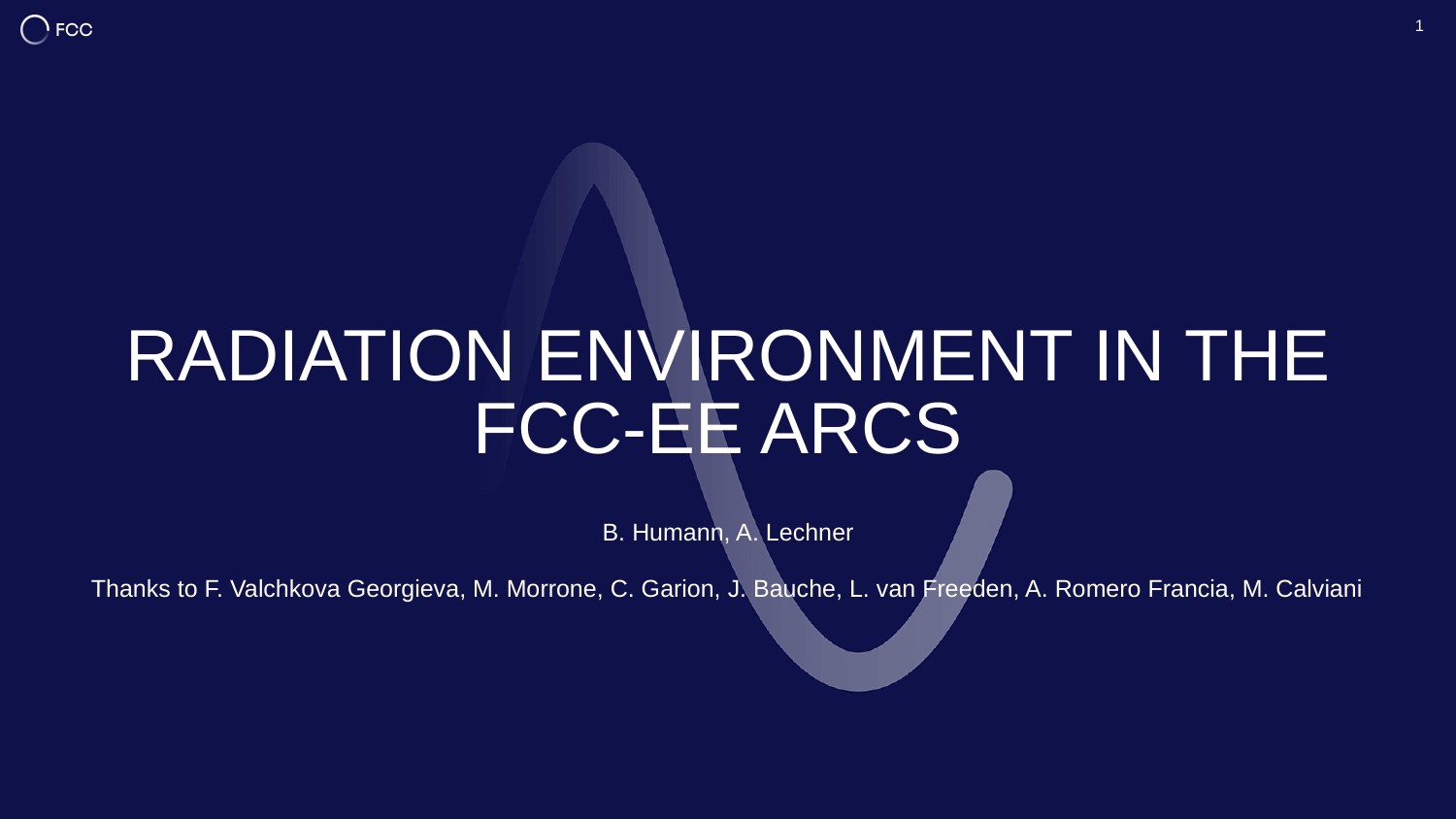

1
# Radiation environment in the FCC-ee arcs
B. Humann, A. Lechner

Thanks to F. Valchkova Georgieva, M. Morrone, C. Garion, J. Bauche, L. van Freeden, A. Romero Francia, M. Calviani